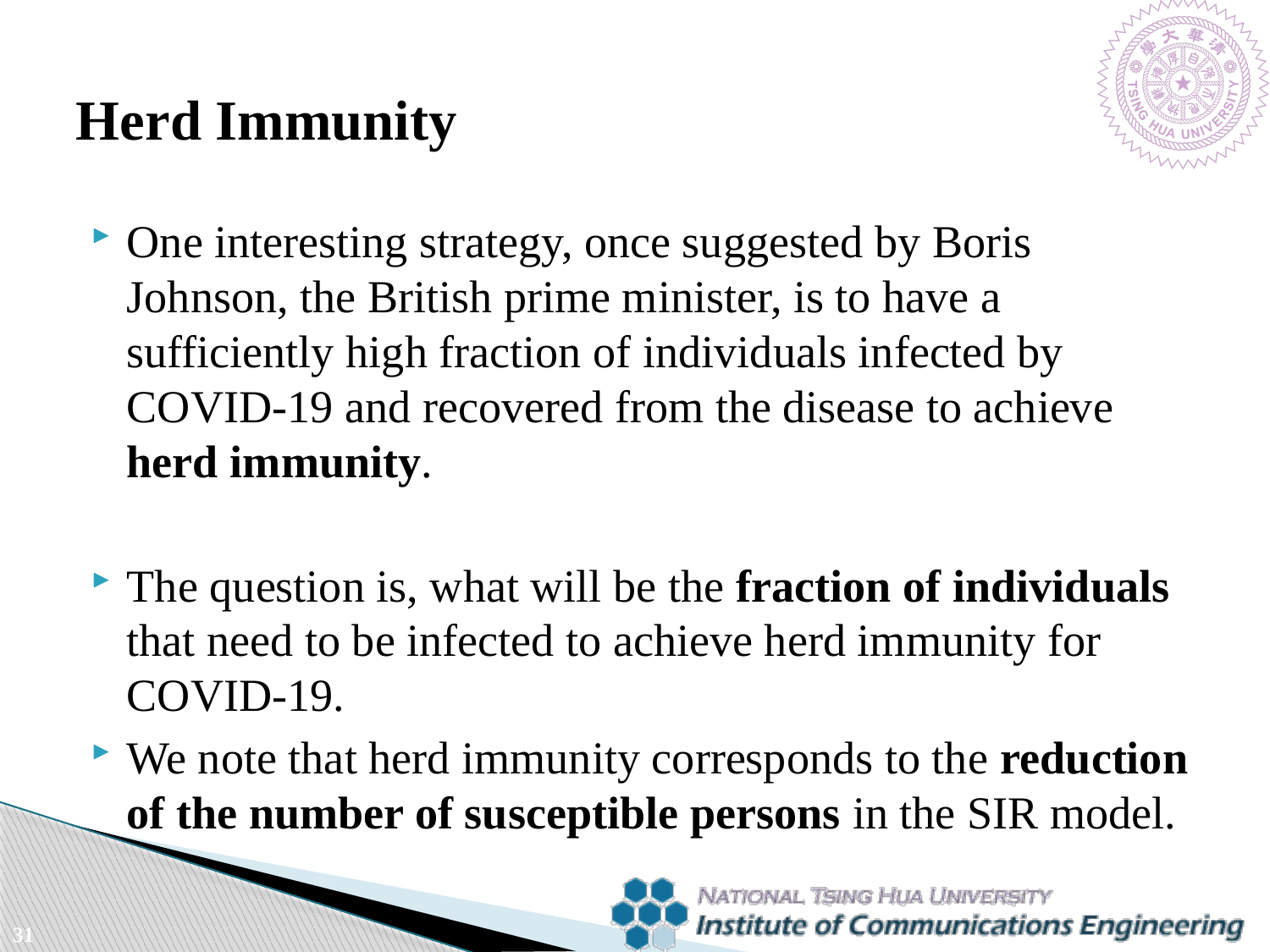

# Herd Immunity
One interesting strategy, once suggested by Boris Johnson, the British prime minister, is to have a sufficiently high fraction of individuals infected by COVID-19 and recovered from the disease to achieve herd immunity.

The question is, what will be the fraction of individuals that need to be infected to achieve herd immunity for COVID-19.
We note that herd immunity corresponds to the reduction of the number of susceptible persons in the SIR model.

31